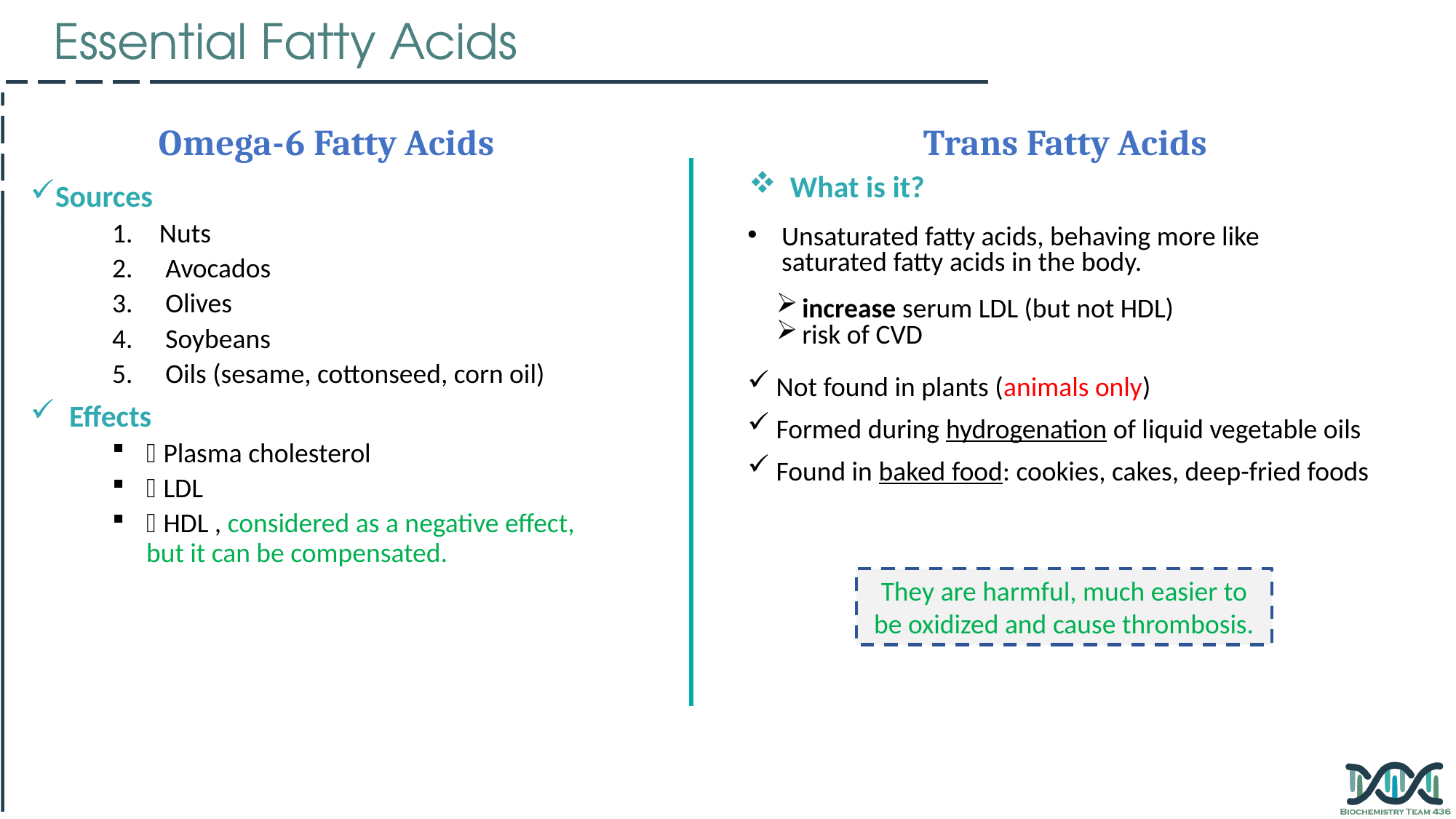

Essential Fatty Acids
Omega-6 Fatty Acids
Trans Fatty Acids
What is it?

Unsaturated fatty acids, behaving more like saturated fatty acids in the body.

increase serum LDL (but not HDL)
risk of CVD

 Not found in plants (animals only)

 Formed during hydrogenation of liquid vegetable oils

 Found in baked food: cookies, cakes, deep-fried foods

Sources
 Nuts
  Avocados
  Olives
  Soybeans
  Oils (sesame, cottonseed, corn oil)
  Effects
↓ Plasma cholesterol
↓ LDL
↓ HDL , considered as a negative effect, but it can be compensated.

They are harmful, much easier to be oxidized and cause thrombosis.